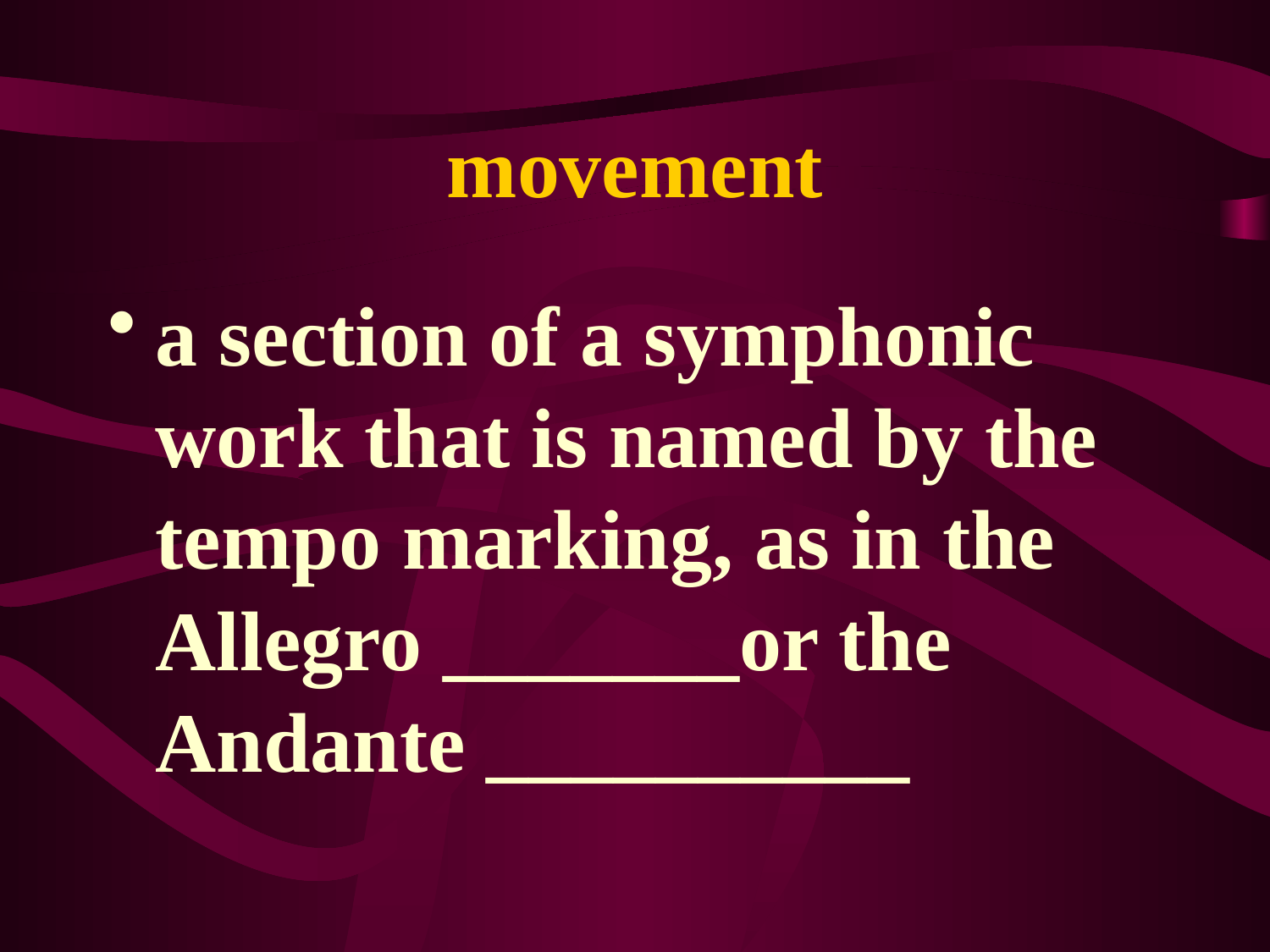

# movement
a section of a symphonic work that is named by the tempo marking, as in the Allegro _______or the Andante __________